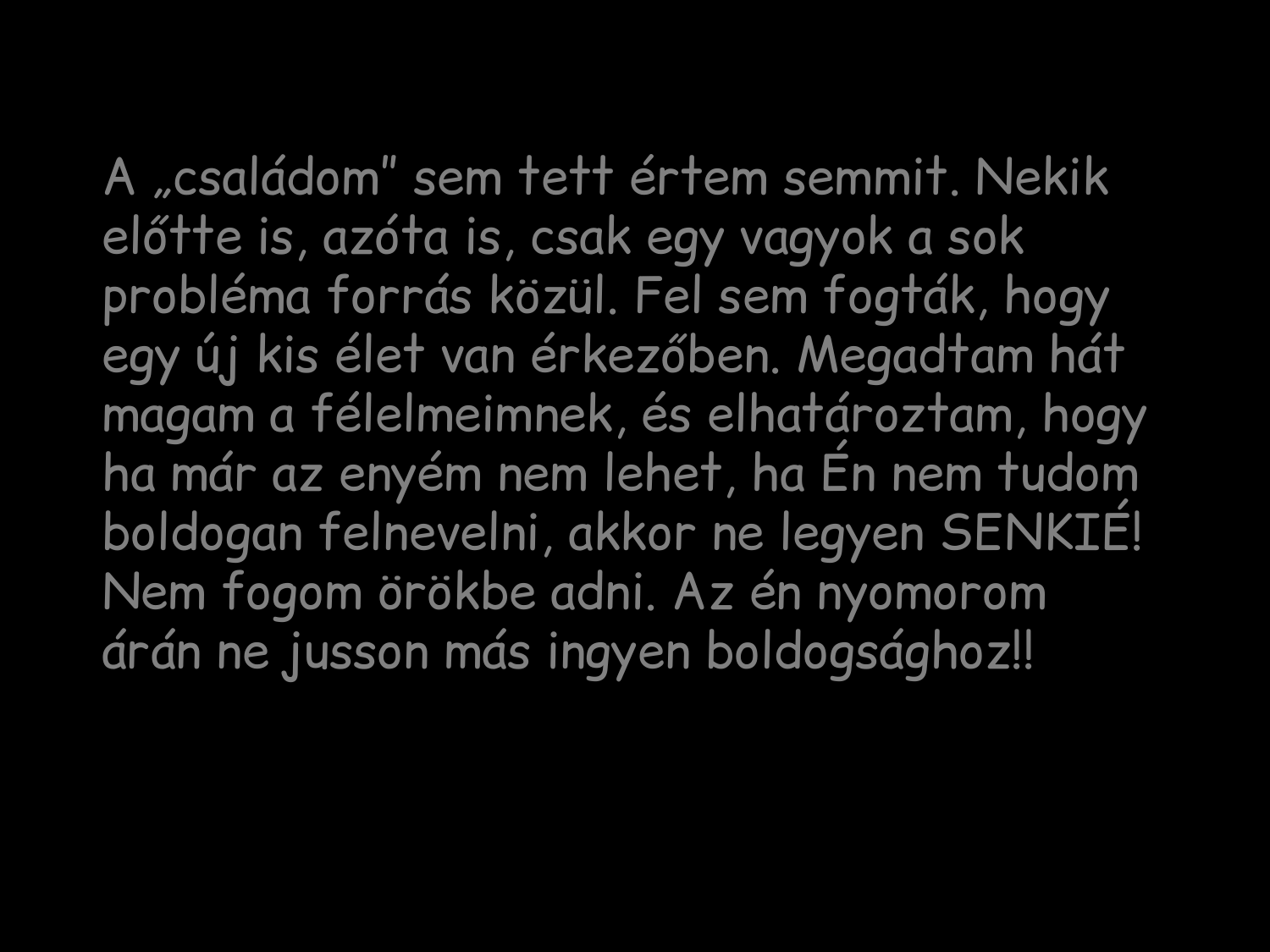

# A „családom” sem tett értem semmit. Nekik előtte is, azóta is, csak egy vagyok a sok probléma forrás közül. Fel sem fogták, hogy egy új kis élet van érkezőben. Megadtam hát magam a félelmeimnek, és elhatároztam, hogy ha már az enyém nem lehet, ha Én nem tudom boldogan felnevelni, akkor ne legyen SENKIÉ! Nem fogom örökbe adni. Az én nyomorom árán ne jusson más ingyen boldogsághoz!!